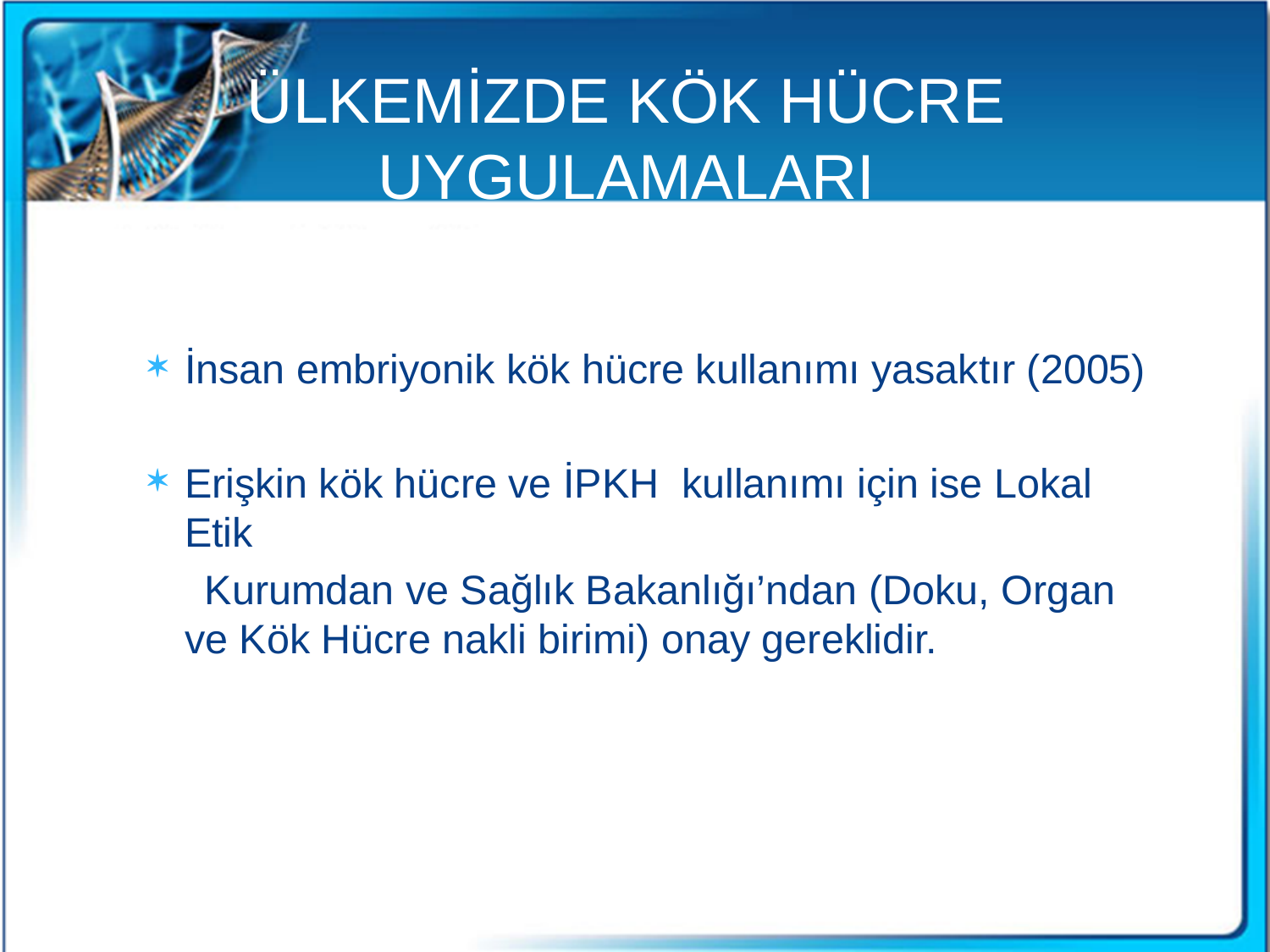

# ÜLKEMİZDE KÖK HÜCRE UYGULAMALARI
İnsan embriyonik kök hücre kullanımı yasaktır (2005)

Erişkin kök hücre ve İPKH  kullanımı için ise Lokal Etik
     Kurumdan ve Sağlık Bakanlığı’ndan (Doku, Organ ve Kök Hücre nakli birimi) onay gereklidir.